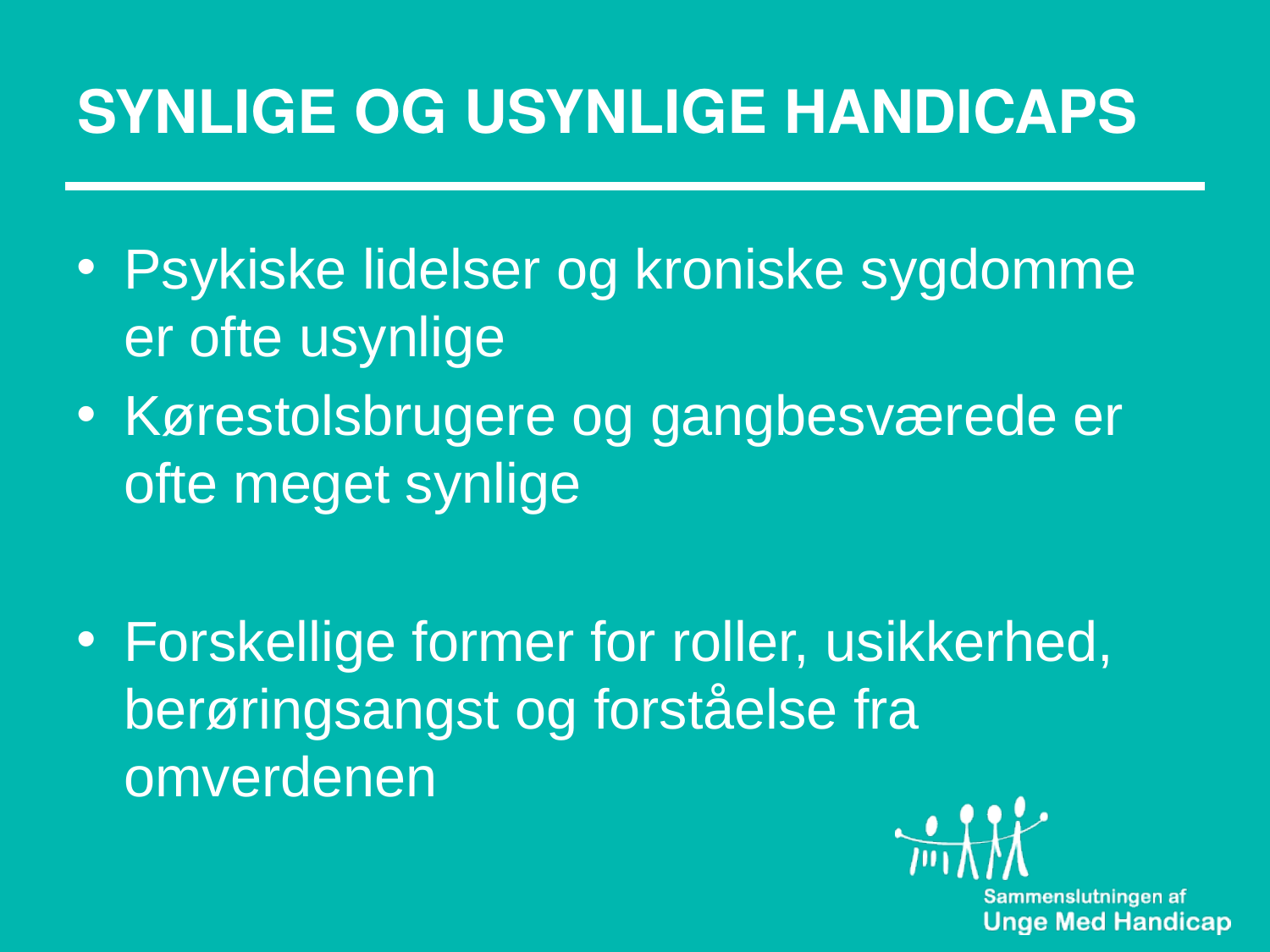

# SYNLIGE OG USYNLIGE HANDICAPS
Psykiske lidelser og kroniske sygdomme er ofte usynlige
Kørestolsbrugere og gangbesværede er ofte meget synlige

Forskellige former for roller, usikkerhed, berøringsangst og forståelse fra omverdenen